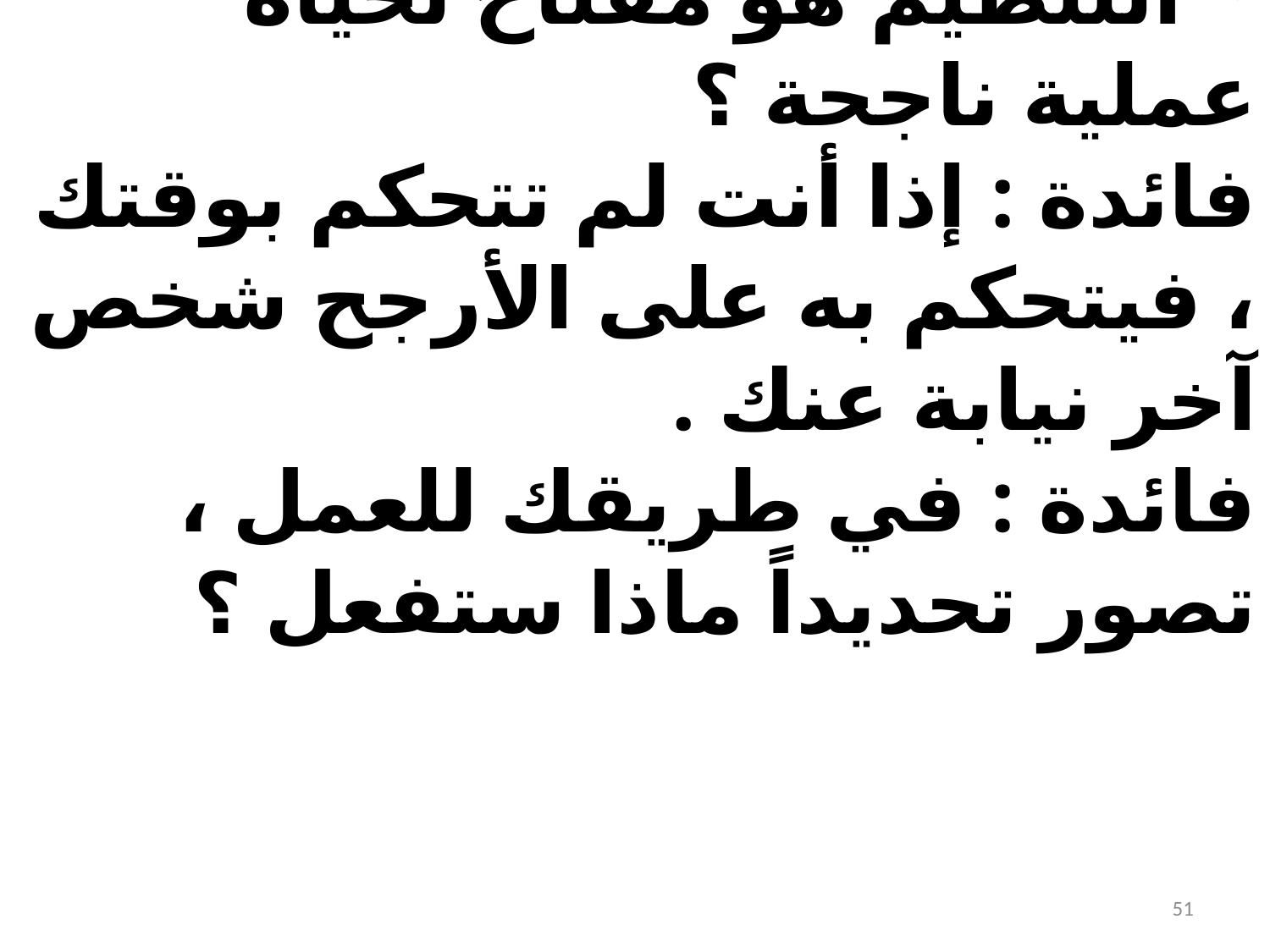

* التنظيم هو مفتاح لحياة عملية ناجحة ؟
فائدة : إذا أنت لم تتحكم بوقتك ، فيتحكم به على الأرجح شخص آخر نيابة عنك .
فائدة : في طريقك للعمل ، تصور تحديداً ماذا ستفعل ؟

51